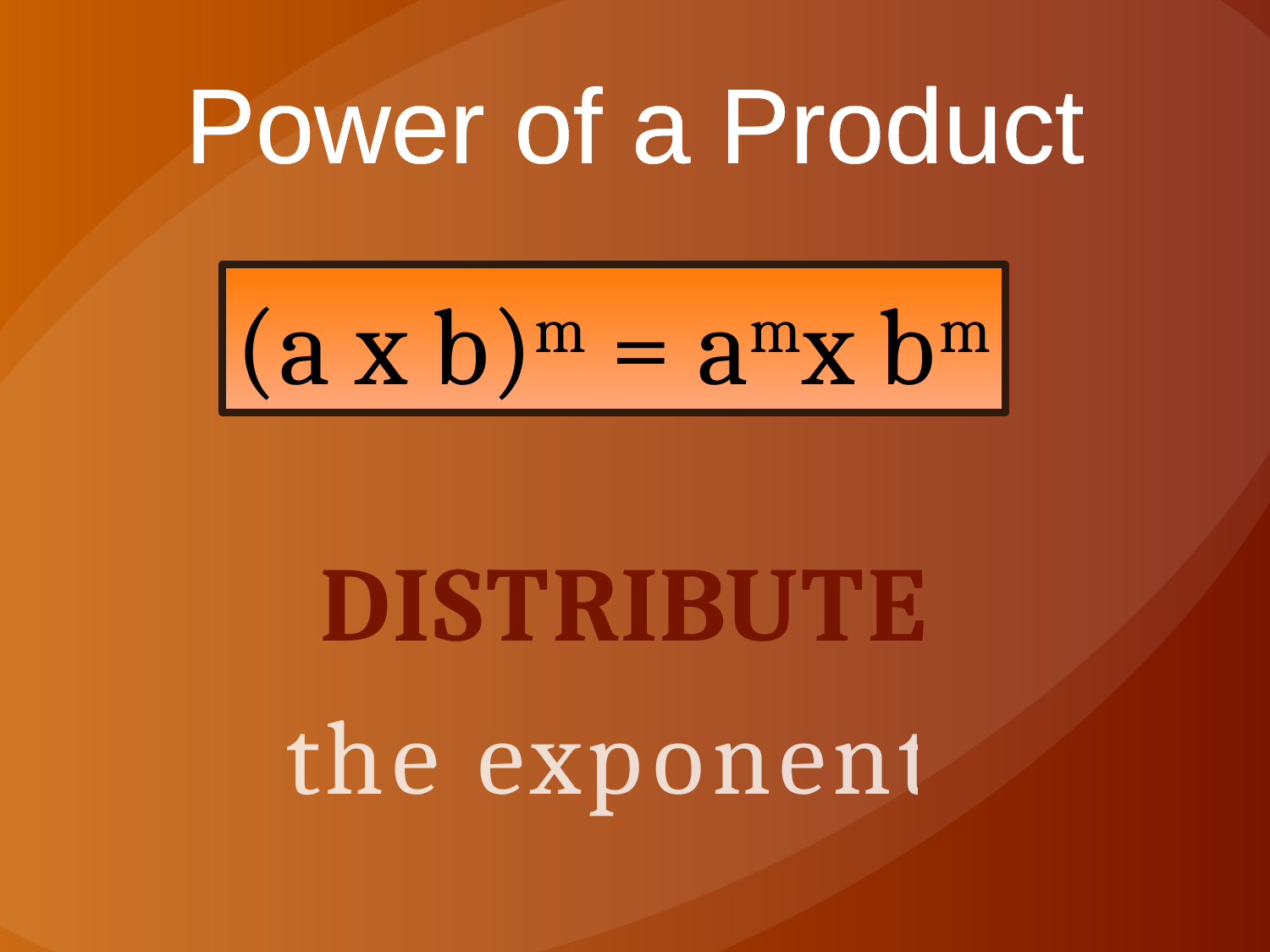

# Power of a Product
(a x b)m = amx bm
DISTRIBUTE
the exponents